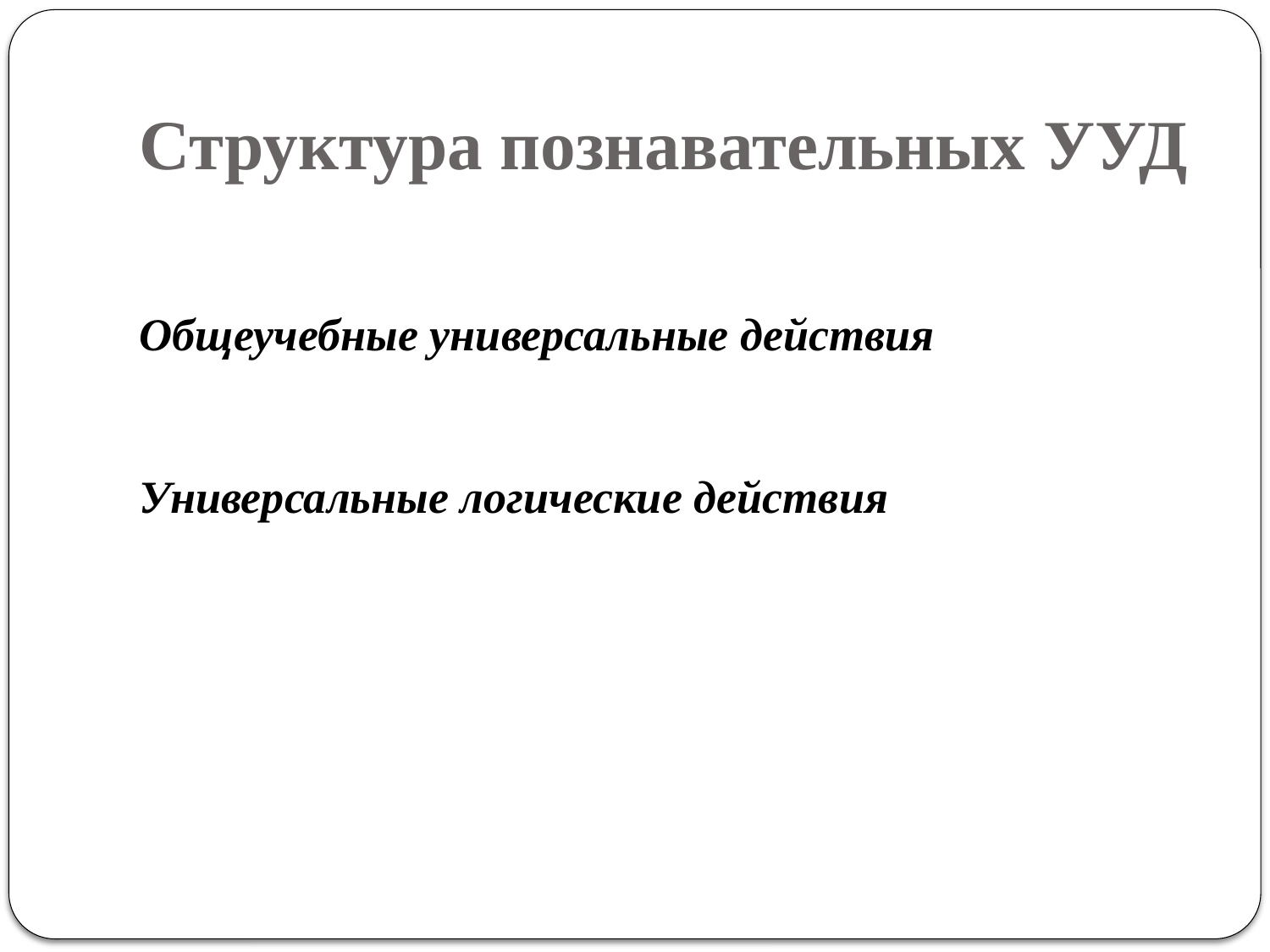

# Структура познавательных УУД

Общеучебные универсальные действия

Универсальные логические действия